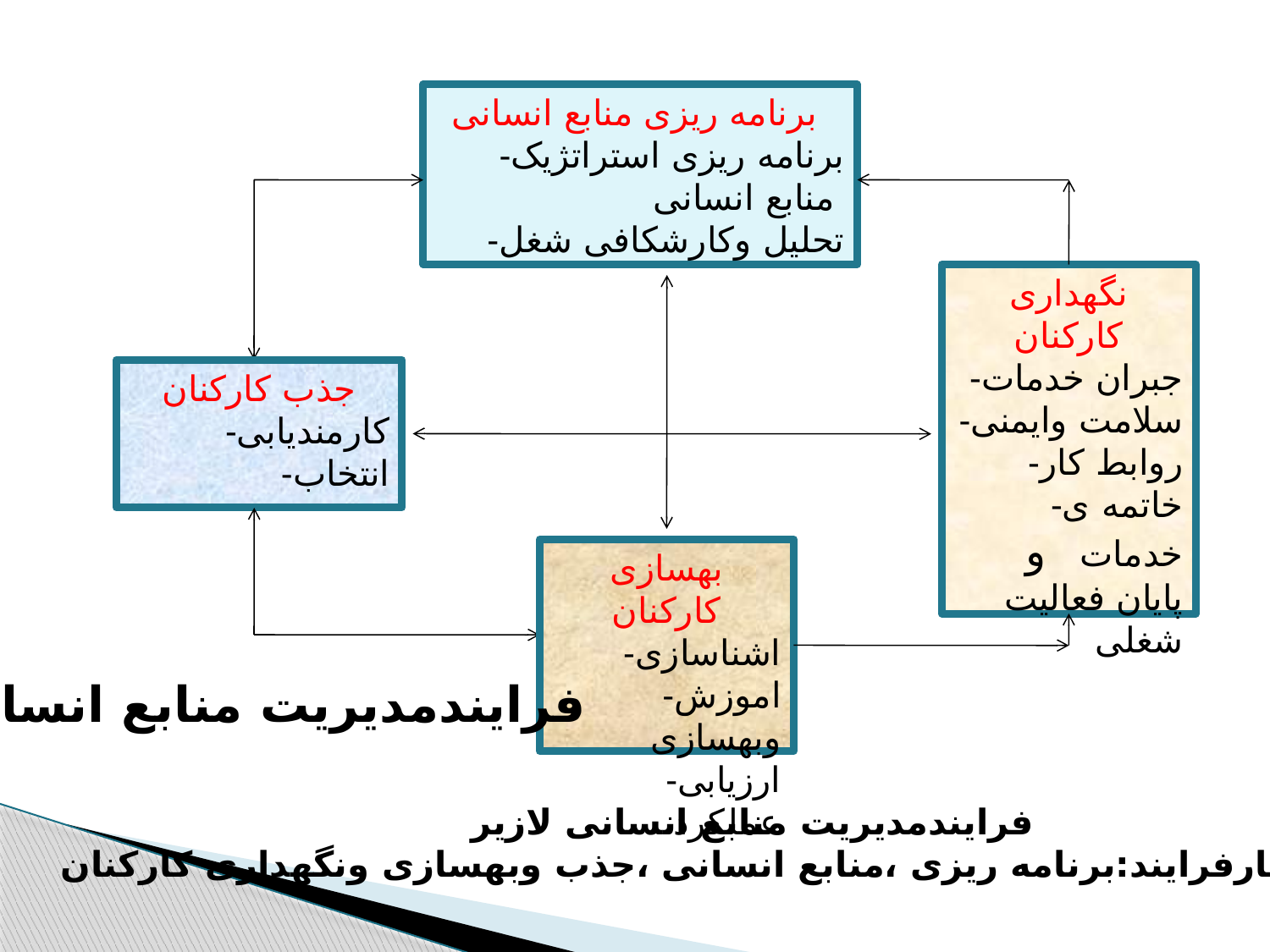

برنامه ریزی منابع انسانی
-برنامه ریزی استراتژیک منابع انسانی
-تحلیل وکارشکافی شغل
نگهداری کارکنان
-جبران خدمات
-سلامت وایمنی
-روابط کار
-خاتمه ی خدمات   و
پایان فعالیت شغلی
جذب کارکنان
-کارمندیابی
-انتخاب
بهسازی کارکنان
-اشناسازی
-اموزش وبهسازی
-ارزیابی عملکرد
فرایندمدیریت منابع انسانی
فرایندمدیریت منابع انسانی لازیر
شامل چهارفرایند:برنامه ریزی ،منابع انسانی ،جذب وبهسازی ونگهداری کارکنان